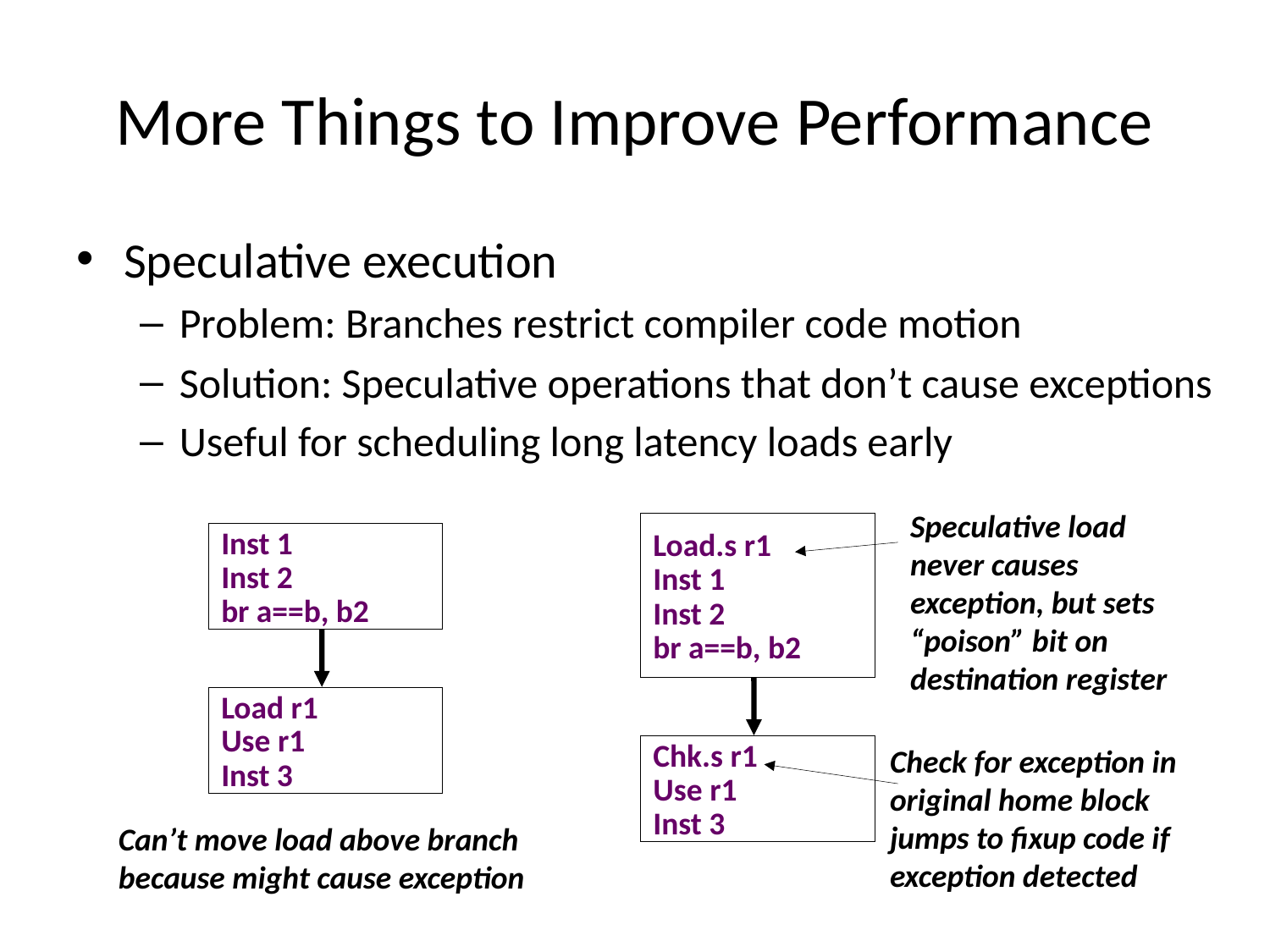

# More Things to Improve Performance
Speculative execution
Problem: Branches restrict compiler code motion
Solution: Speculative operations that don’t cause exceptions
Useful for scheduling long latency loads early

Speculative load never causes exception, but sets “poison” bit on destination register
Load.s r1
Inst 1
Inst 2
br a==b, b2

Chk.s r1
Use r1
Inst 3
Check for exception in original home block jumps to fixup code if exception detected

Inst 1
Inst 2
br a==b, b2

Load r1
Use r1
Inst 3
Can’t move load above branch because might cause exception